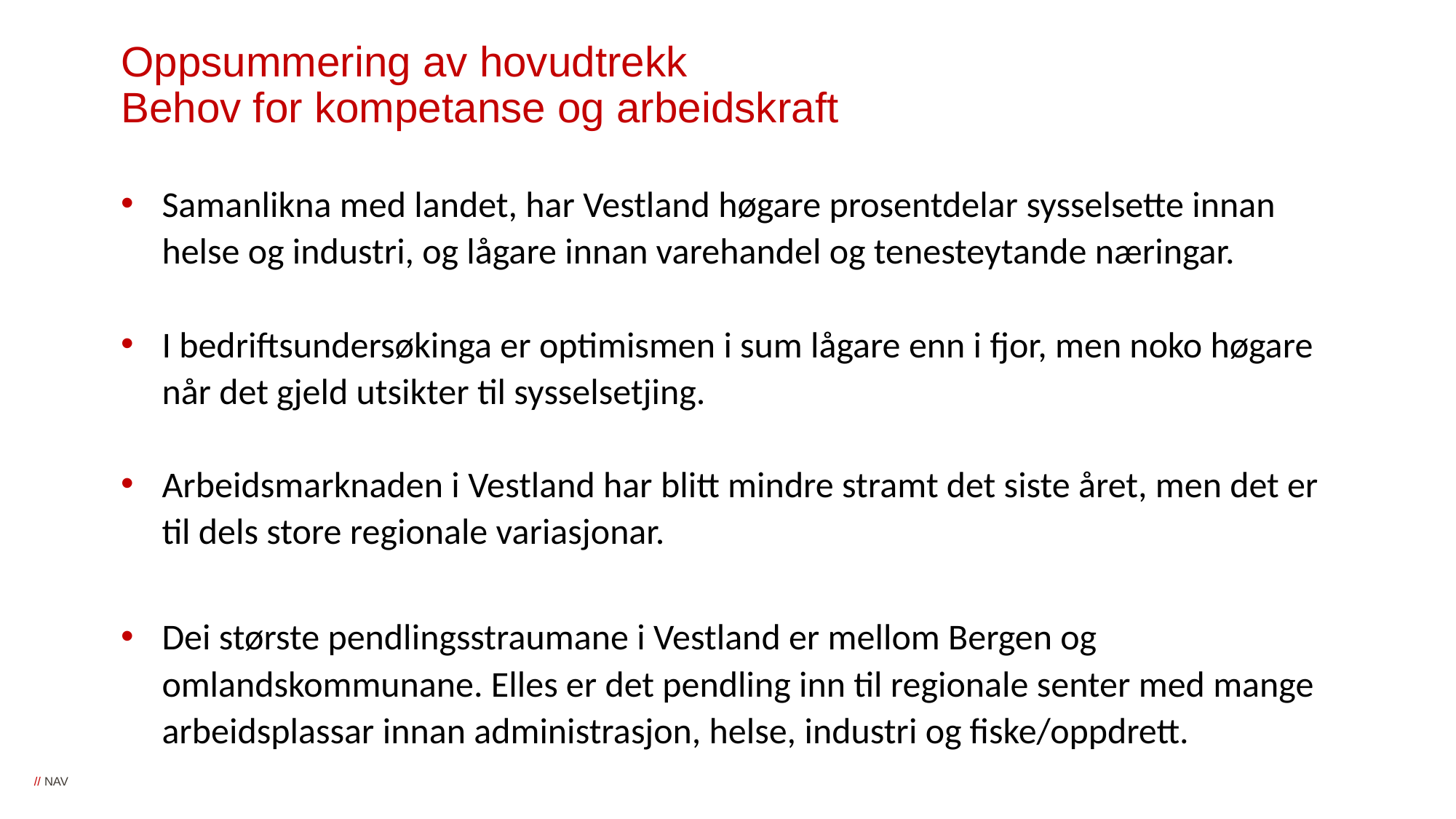

# Oppsummering av hovudtrekk Behov for kompetanse og arbeidskraft
Samanlikna med landet, har Vestland høgare prosentdelar sysselsette innan helse og industri, og lågare innan varehandel og tenesteytande næringar.

I bedriftsundersøkinga er optimismen i sum lågare enn i fjor, men noko høgare når det gjeld utsikter til sysselsetjing.

Arbeidsmarknaden i Vestland har blitt mindre stramt det siste året, men det er til dels store regionale variasjonar.

Dei største pendlingsstraumane i Vestland er mellom Bergen og omlandskommunane. Elles er det pendling inn til regionale senter med mange arbeidsplassar innan administrasjon, helse, industri og fiske/oppdrett.